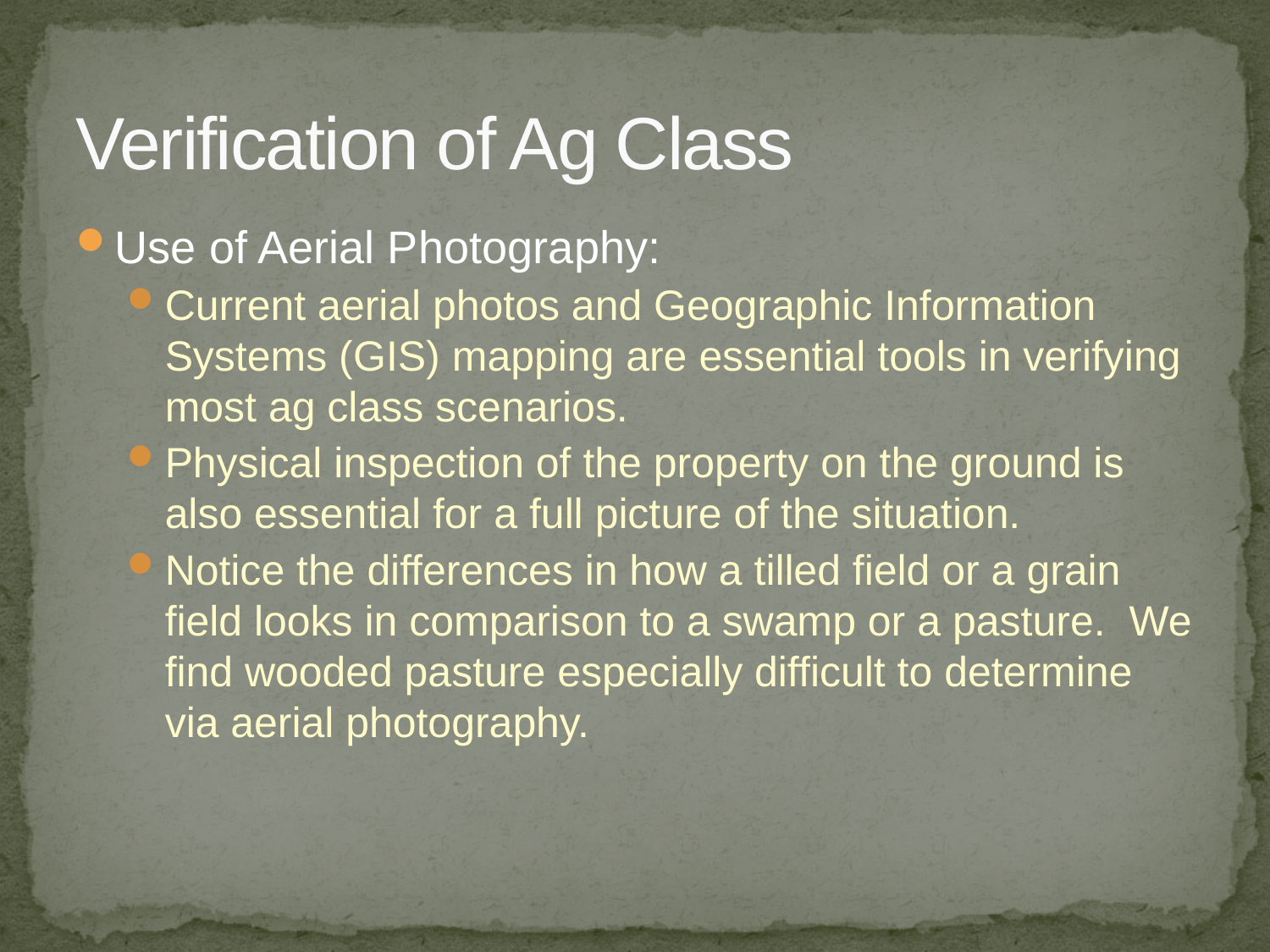

# Verification of Ag Class
Use of Aerial Photography:
Current aerial photos and Geographic Information Systems (GIS) mapping are essential tools in verifying most ag class scenarios.
Physical inspection of the property on the ground is also essential for a full picture of the situation.
Notice the differences in how a tilled field or a grain field looks in comparison to a swamp or a pasture.  We find wooded pasture especially difficult to determine via aerial photography.